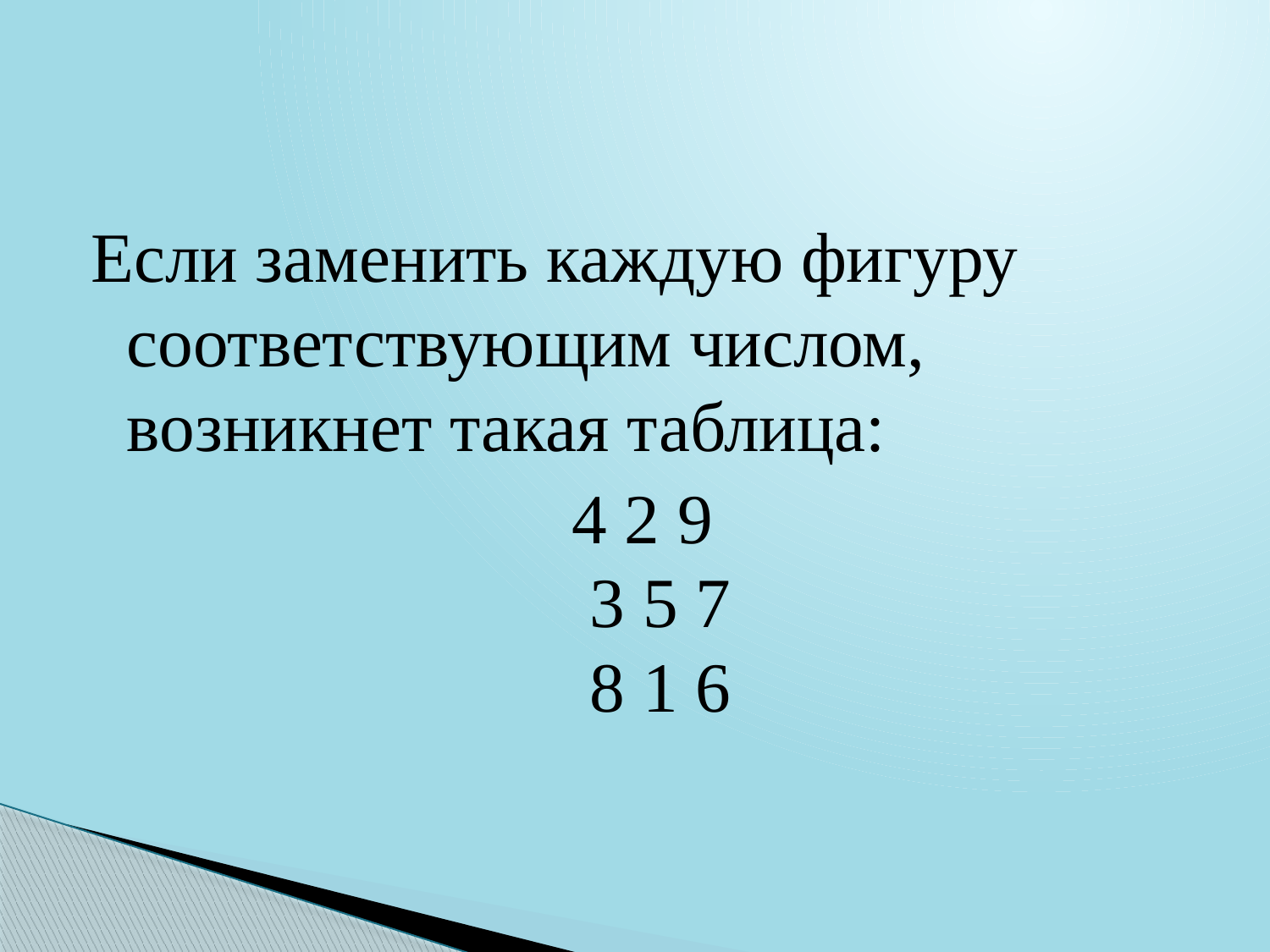

#
Если заменить каждую фигуру соответствующим числом, возникнет такая таблица:
4 2 9
3 5 7
8 1 6